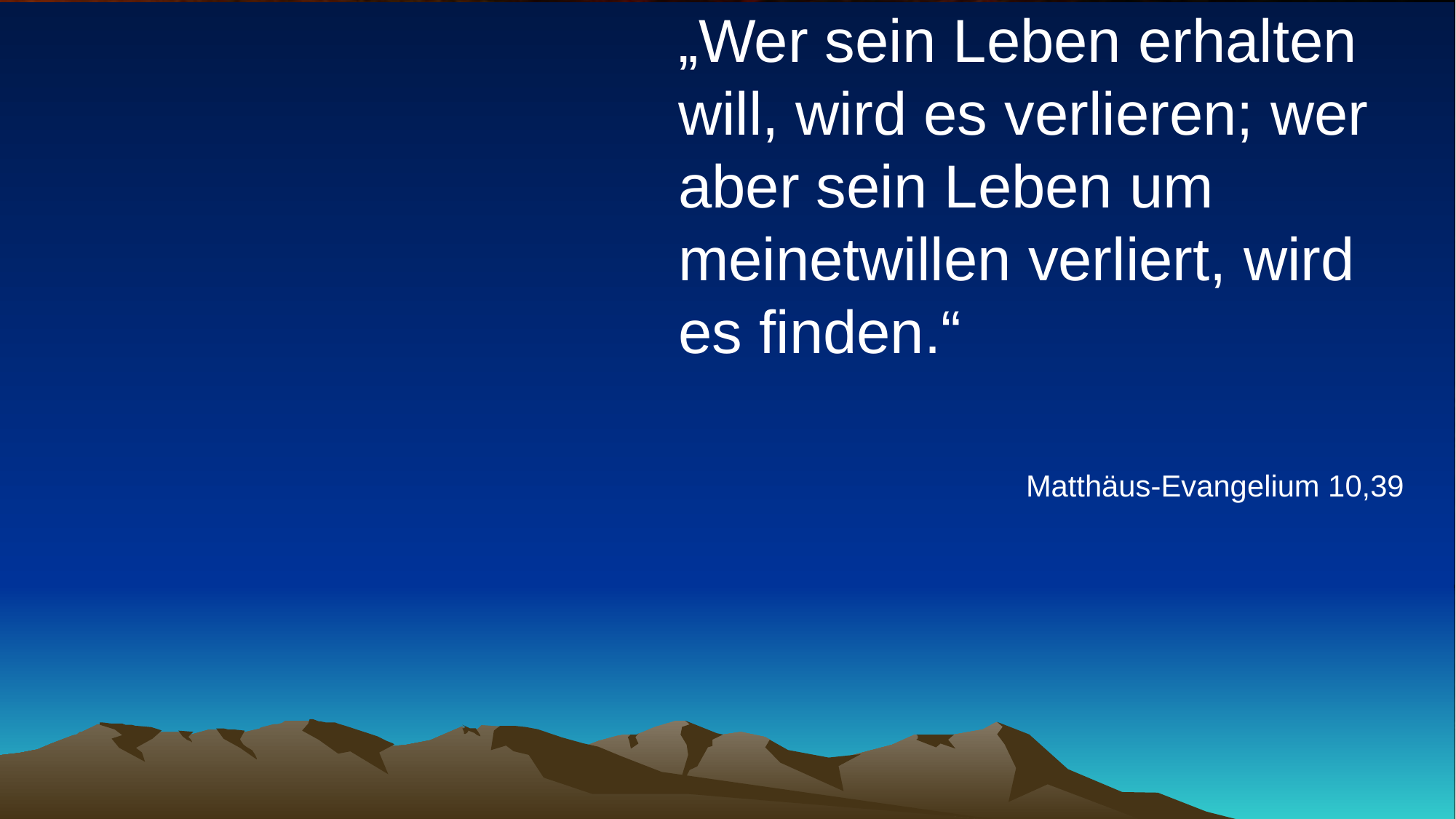

# „Wer sein Leben erhalten will, wird es verlieren; wer aber sein Leben um meinetwillen verliert, wird es finden.“
Matthäus-Evangelium 10,39